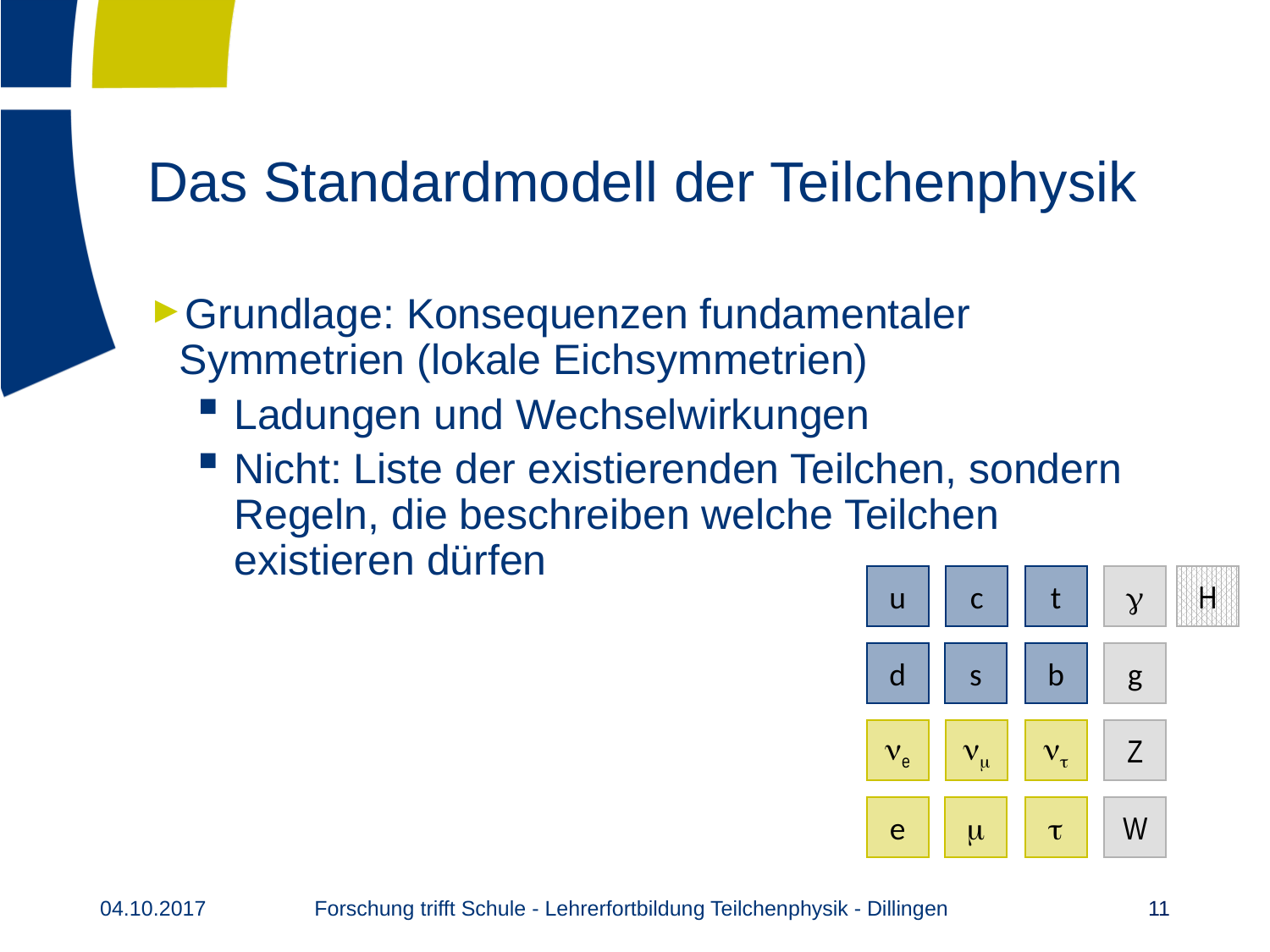

# Das Standardmodell der Teilchenphysik
Grundlage: Konsequenzen fundamentaler Symmetrien (lokale Eichsymmetrien)
Ladungen und Wechselwirkungen
Nicht: Liste der existierenden Teilchen, sondern Regeln, die beschreiben welche Teilchen existieren dürfen
u
c
t
γ
H
d
s
b
g
νe
νμ
ντ
Z
e
μ
τ
W
Forschung trifft Schule - Lehrerfortbildung Teilchenphysik - Dillingen
04.10.2017
11